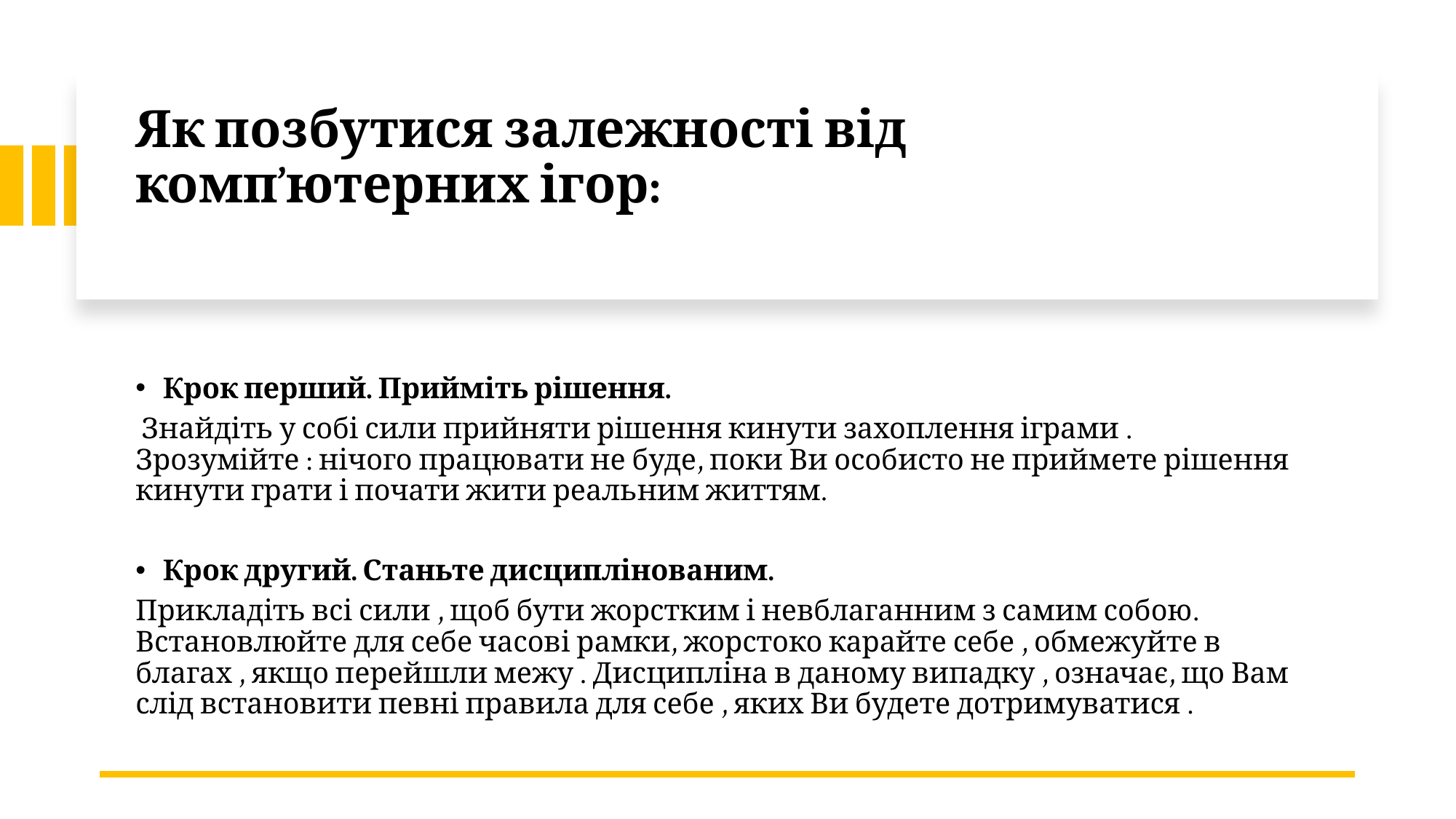

# Як позбутися залежності від комп’ютерних ігор:

Крок перший. Прийміть рішення.
 Знайдіть у собі сили прийняти рішення кинути захоплення іграми . Зрозумійте : нічого працювати не буде, поки Ви особисто не приймете рішення кинути грати і почати жити реальним життям.

Крок другий. Станьте дисциплінованим.
Прикладіть всі сили , щоб бути жорстким і невблаганним з самим собою. Встановлюйте для себе часові рамки, жорстоко карайте себе , обмежуйте в благах , якщо перейшли межу . Дисципліна в даному випадку , означає, що Вам слід встановити певні правила для себе , яких Ви будете дотримуватися .